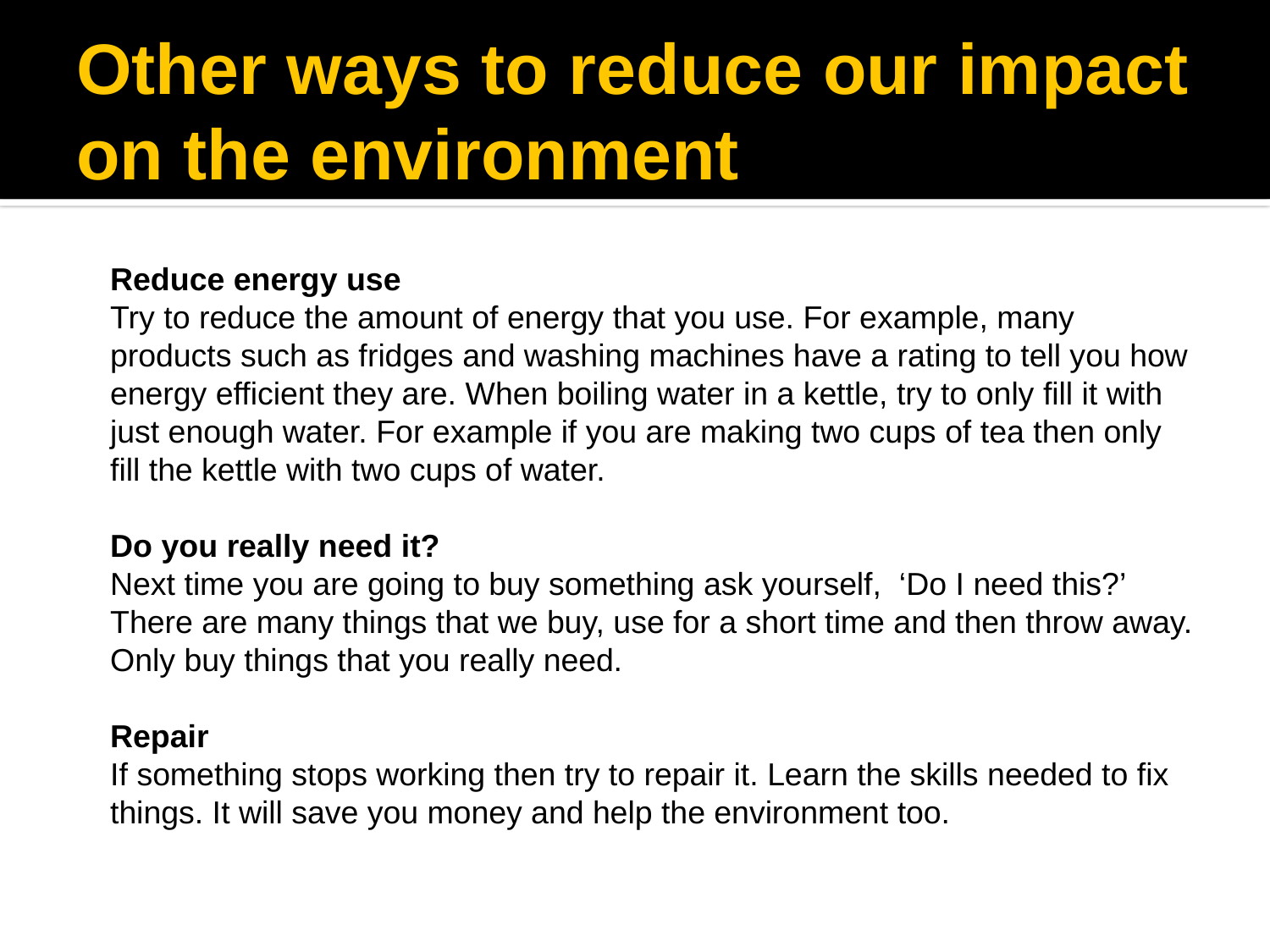

# Other ways to reduce our impact on the environment
Reduce energy use
Try to reduce the amount of energy that you use. For example, many products such as fridges and washing machines have a rating to tell you how energy efficient they are. When boiling water in a kettle, try to only fill it with just enough water. For example if you are making two cups of tea then only fill the kettle with two cups of water.

Do you really need it?
Next time you are going to buy something ask yourself,  ‘Do I need this?’ There are many things that we buy, use for a short time and then throw away. Only buy things that you really need.

Repair
If something stops working then try to repair it. Learn the skills needed to fix things. It will save you money and help the environment too.